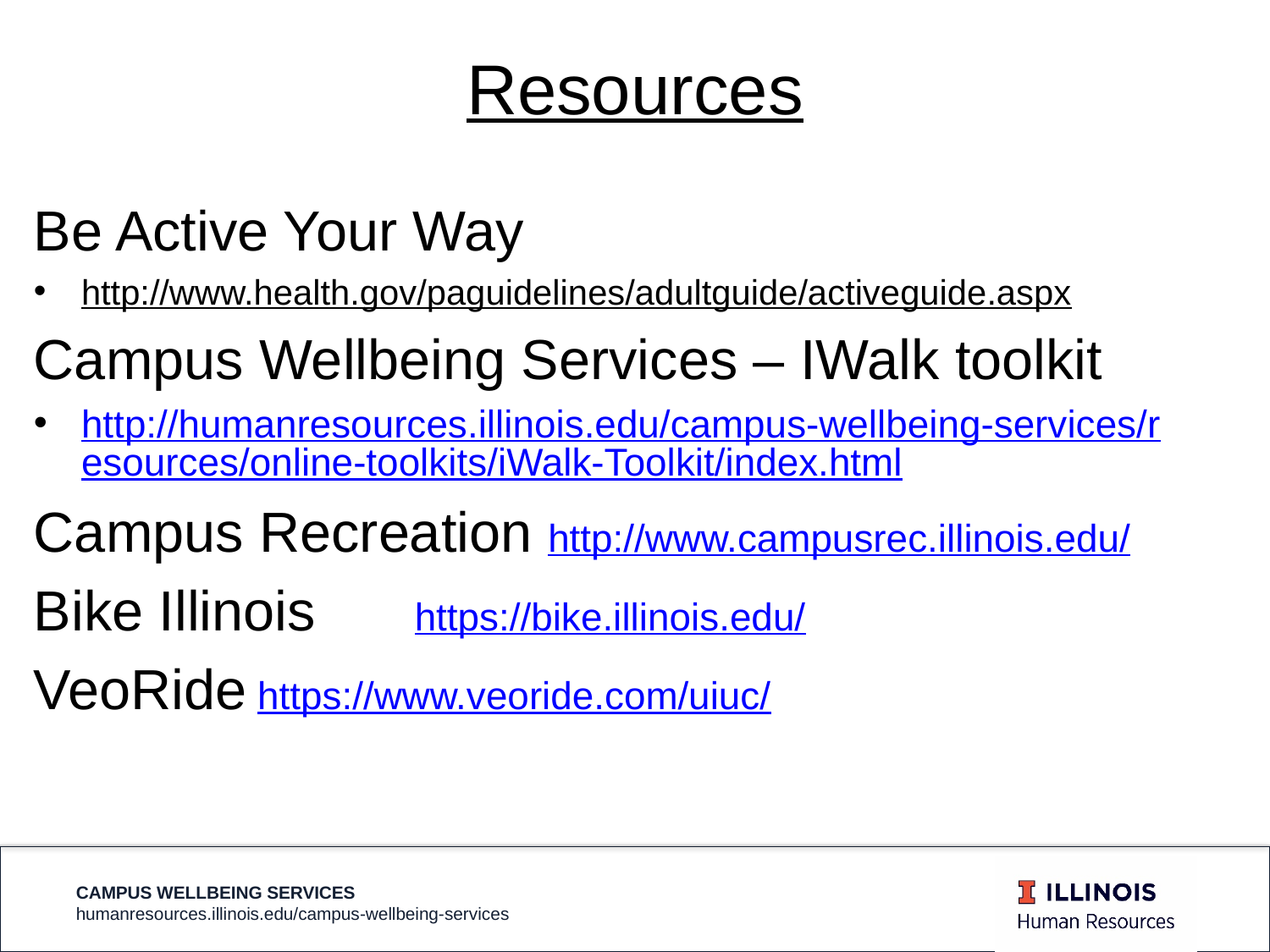

Resources
Be Active Your Way
http://www.health.gov/paguidelines/adultguide/activeguide.aspx
Campus Wellbeing Services – IWalk toolkit
http://humanresources.illinois.edu/campus-wellbeing-services/resources/online-toolkits/iWalk-Toolkit/index.html
Campus Recreation http://www.campusrec.illinois.edu/
Bike Illinois	https://bike.illinois.edu/
VeoRide https://www.veoride.com/uiuc/